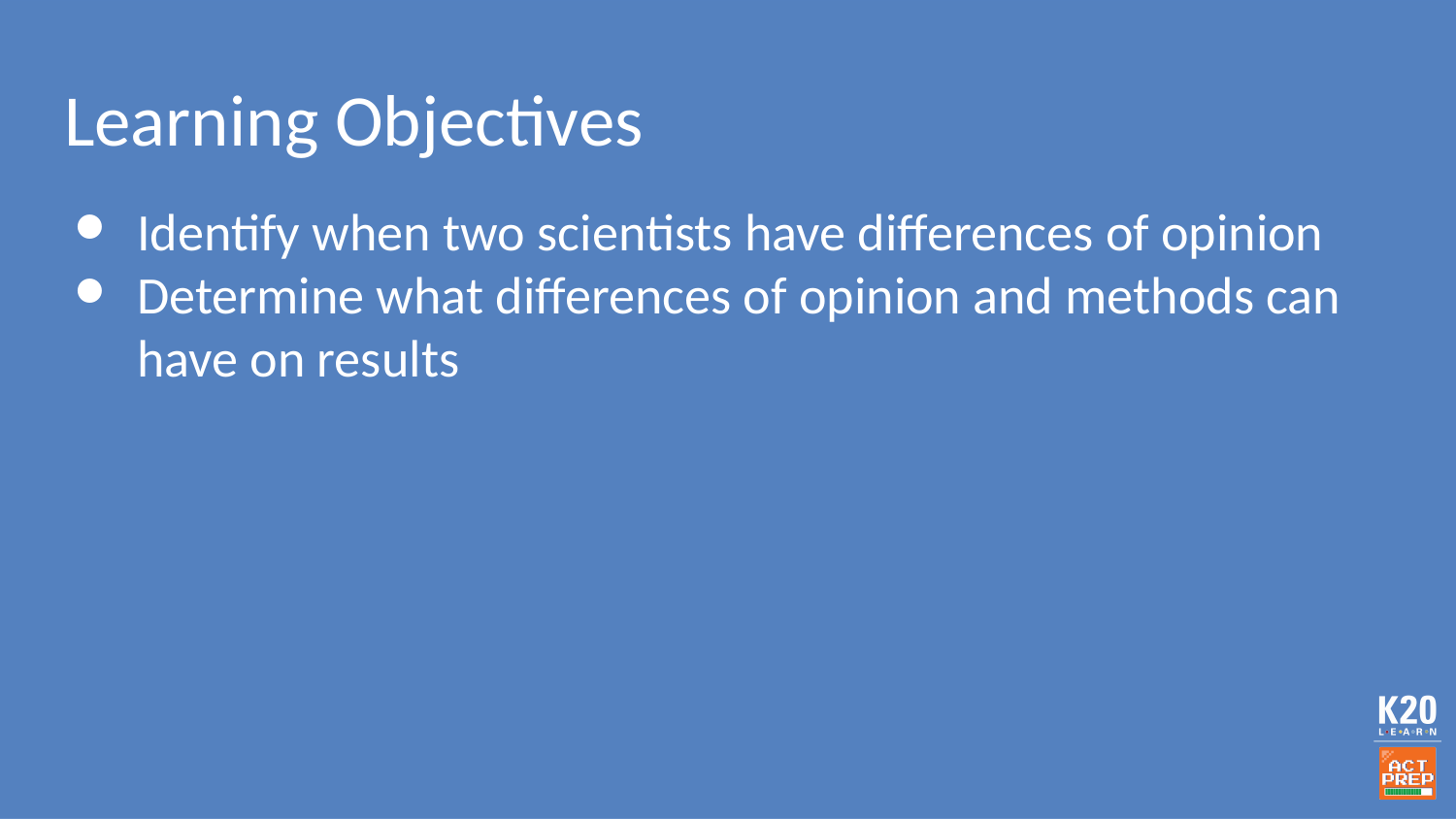

# Learning Objectives
Identify when two scientists have differences of opinion
Determine what differences of opinion and methods can have on results